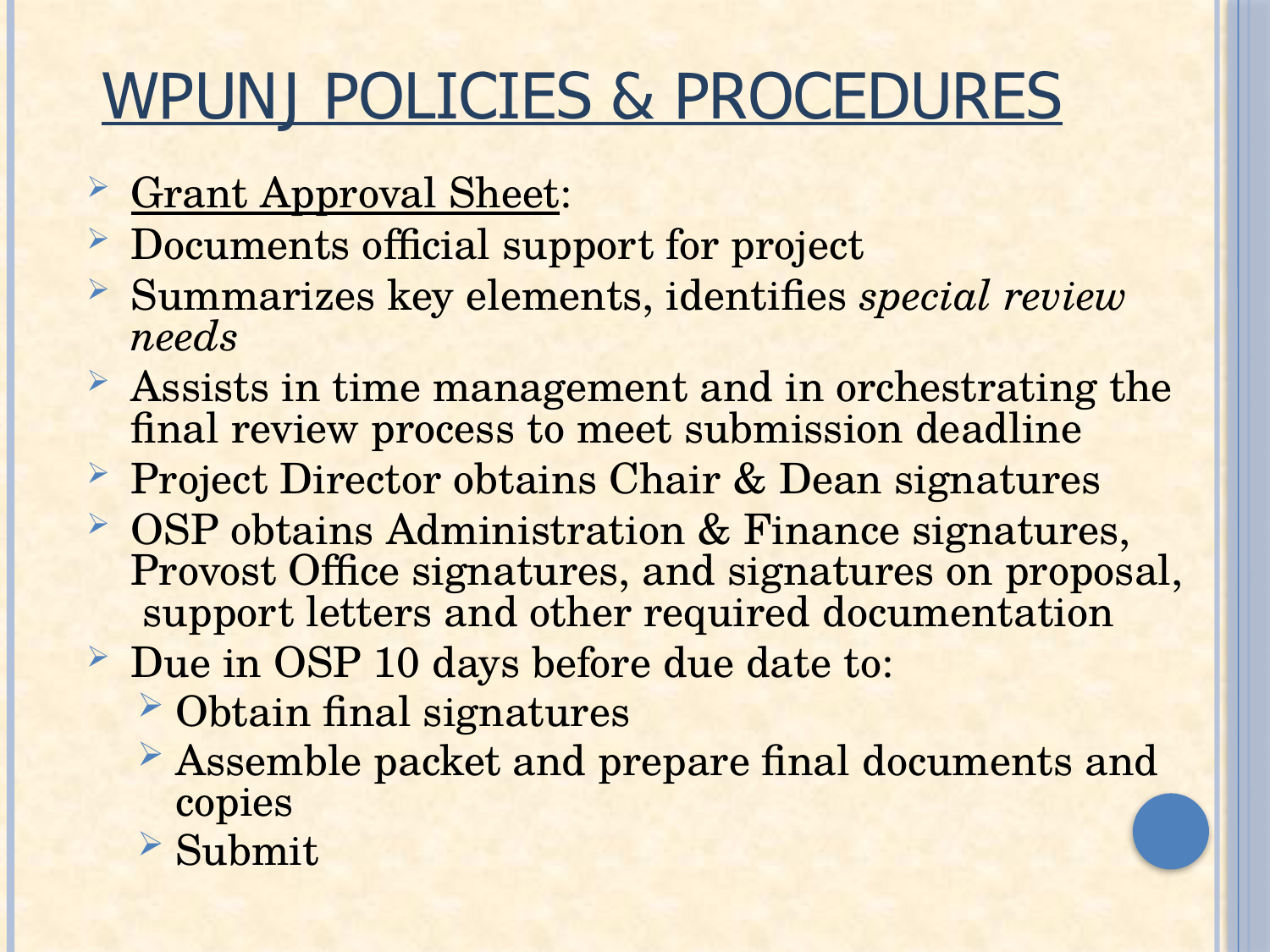

# WPUNJ Policies & Procedures
Grant Approval Sheet:
Documents official support for project
Summarizes key elements, identifies special review needs
Assists in time management and in orchestrating the final review process to meet submission deadline
Project Director obtains Chair & Dean signatures
OSP obtains Administration & Finance signatures, Provost Office signatures, and signatures on proposal,  support letters and other required documentation
Due in OSP 10 days before due date to:
Obtain final signatures
Assemble packet and prepare final documents and copies
Submit